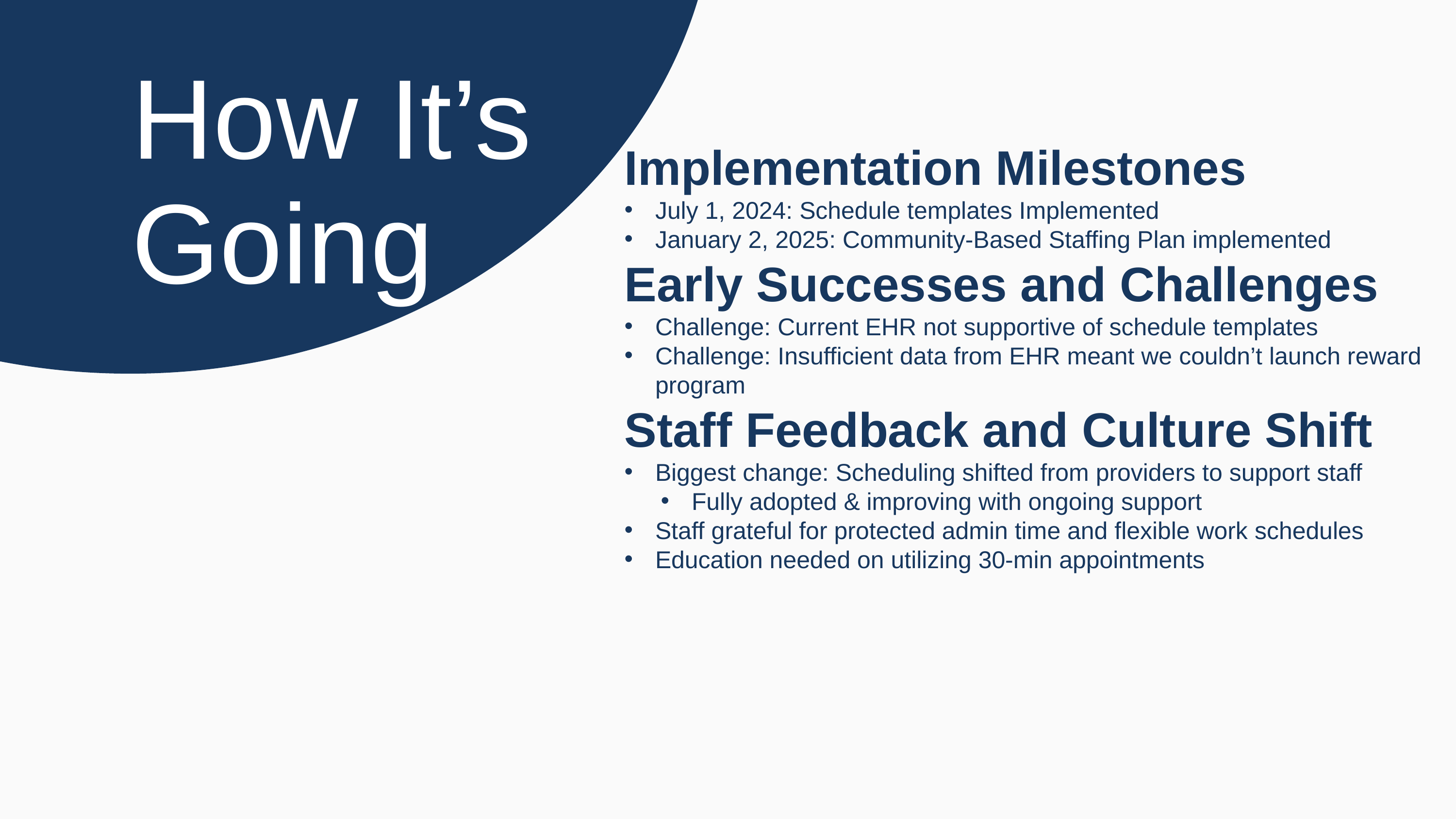

How It’s Going
Implementation Milestones
July 1, 2024: Schedule templates Implemented
January 2, 2025: Community-Based Staffing Plan implemented
Early Successes and Challenges
Challenge: Current EHR not supportive of schedule templates
Challenge: Insufficient data from EHR meant we couldn’t launch reward program
Staff Feedback and Culture Shift
Biggest change: Scheduling shifted from providers to support staff
Fully adopted & improving with ongoing support
Staff grateful for protected admin time and flexible work schedules
Education needed on utilizing 30-min appointments